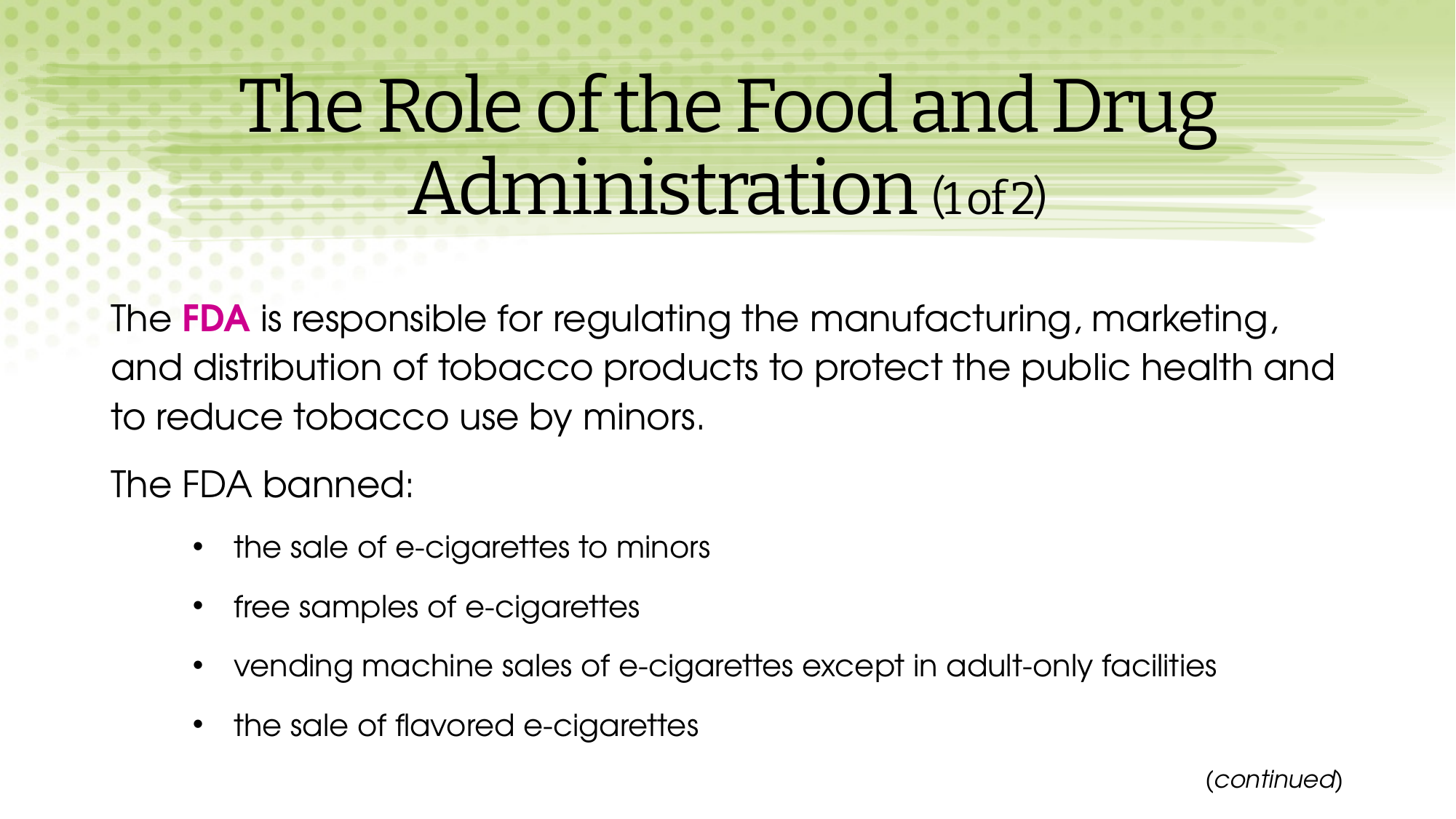

# The Role of the Food and Drug Administration (1 of 2)
The FDA is responsible for regulating the manufacturing, marketing, and distribution of tobacco products to protect the public health and to reduce tobacco use by minors.
The FDA banned:
the sale of e-cigarettes to minors
free samples of e-cigarettes
vending machine sales of e-cigarettes except in adult-only facilities
the sale of flavored e-cigarettes
(continued)